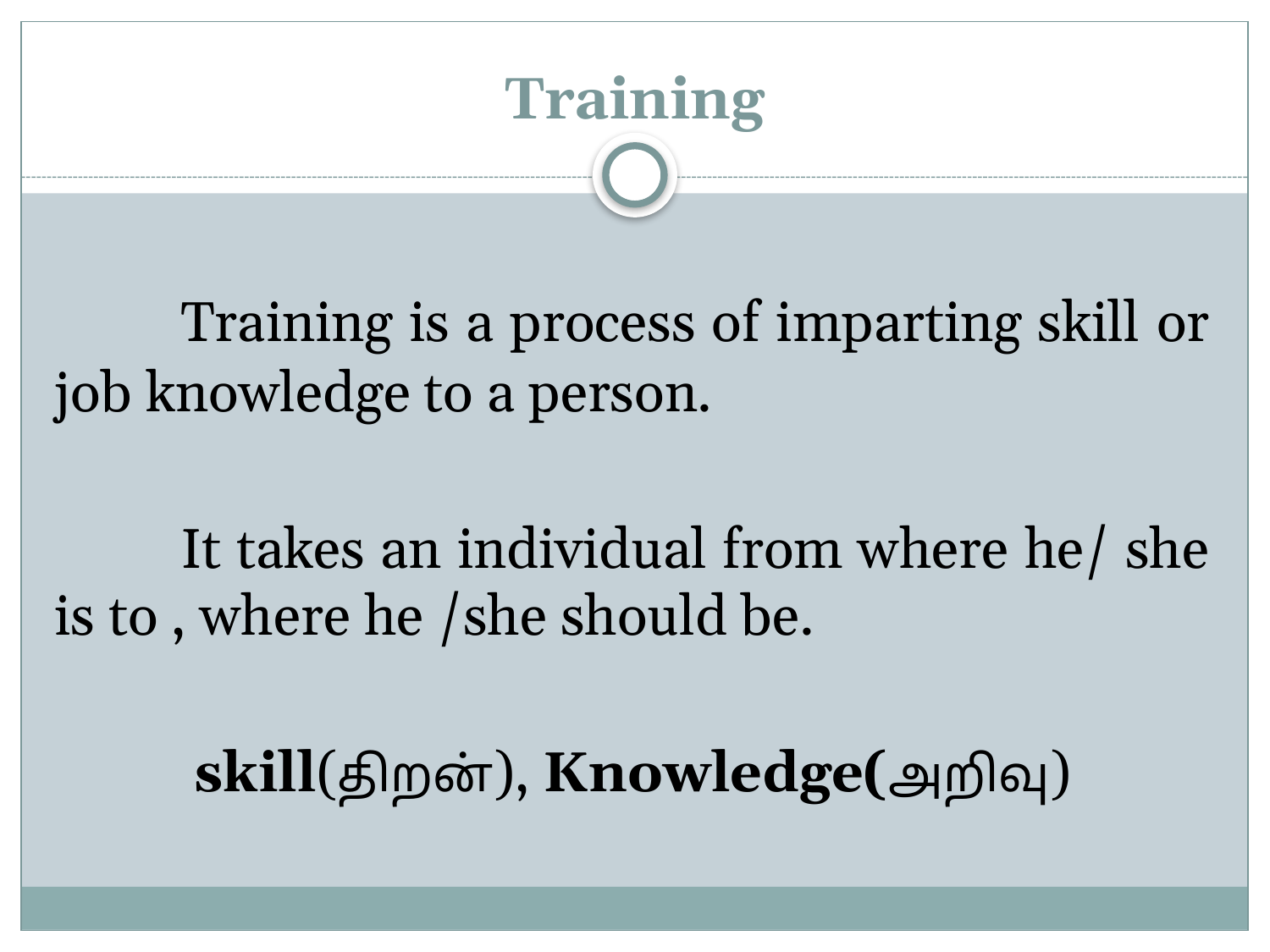

# Training

	Training is a process of imparting skill or job knowledge to a person.

	It takes an individual from where he/ she is to , where he /she should be.

skill(திறன்), Knowledge(அறிவு)